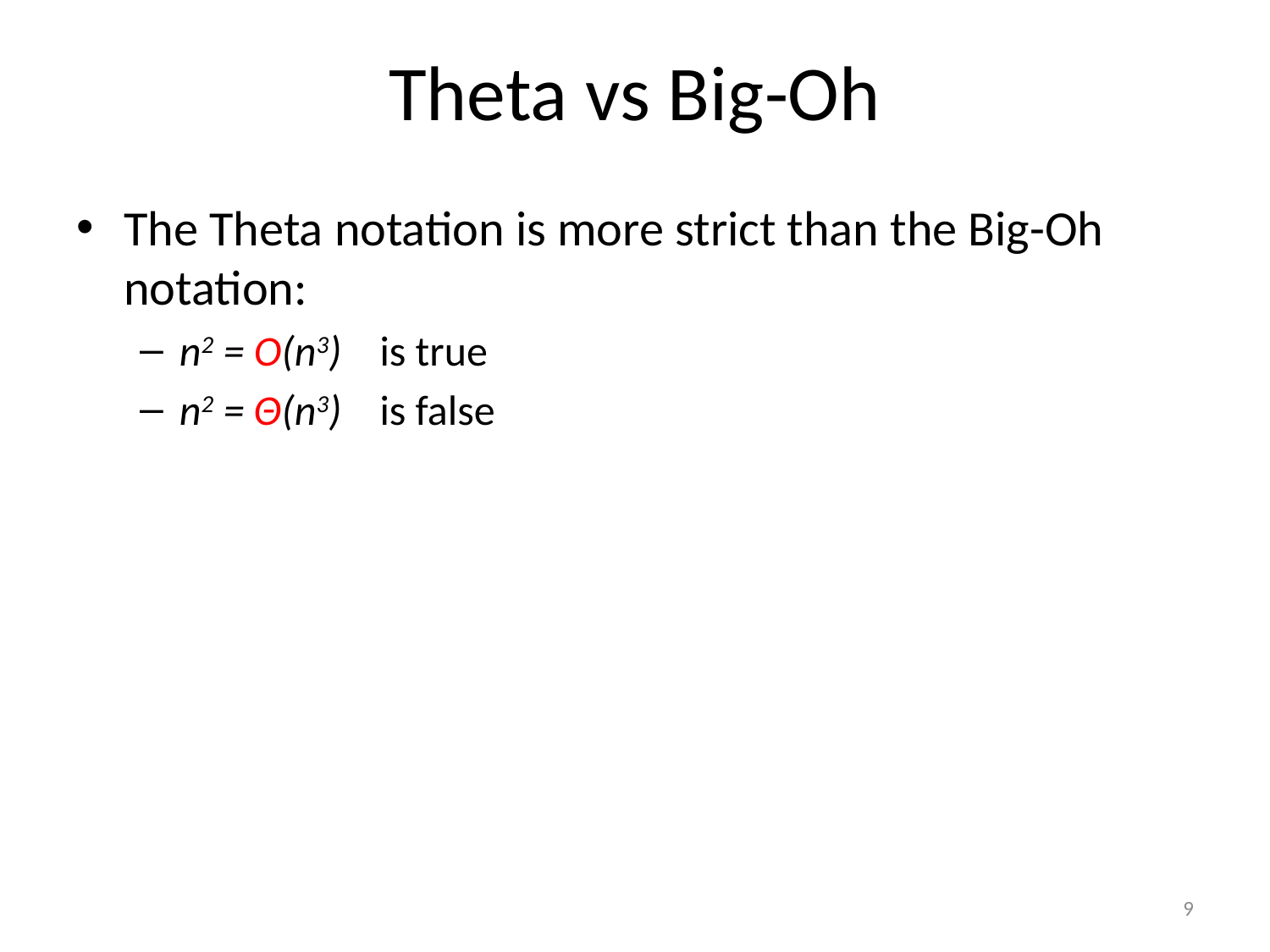

# Theta vs Big-Oh
The Theta notation is more strict than the Big-Oh notation:
n2 = O(n3)    is true
n2 = Θ(n3)    is false
9